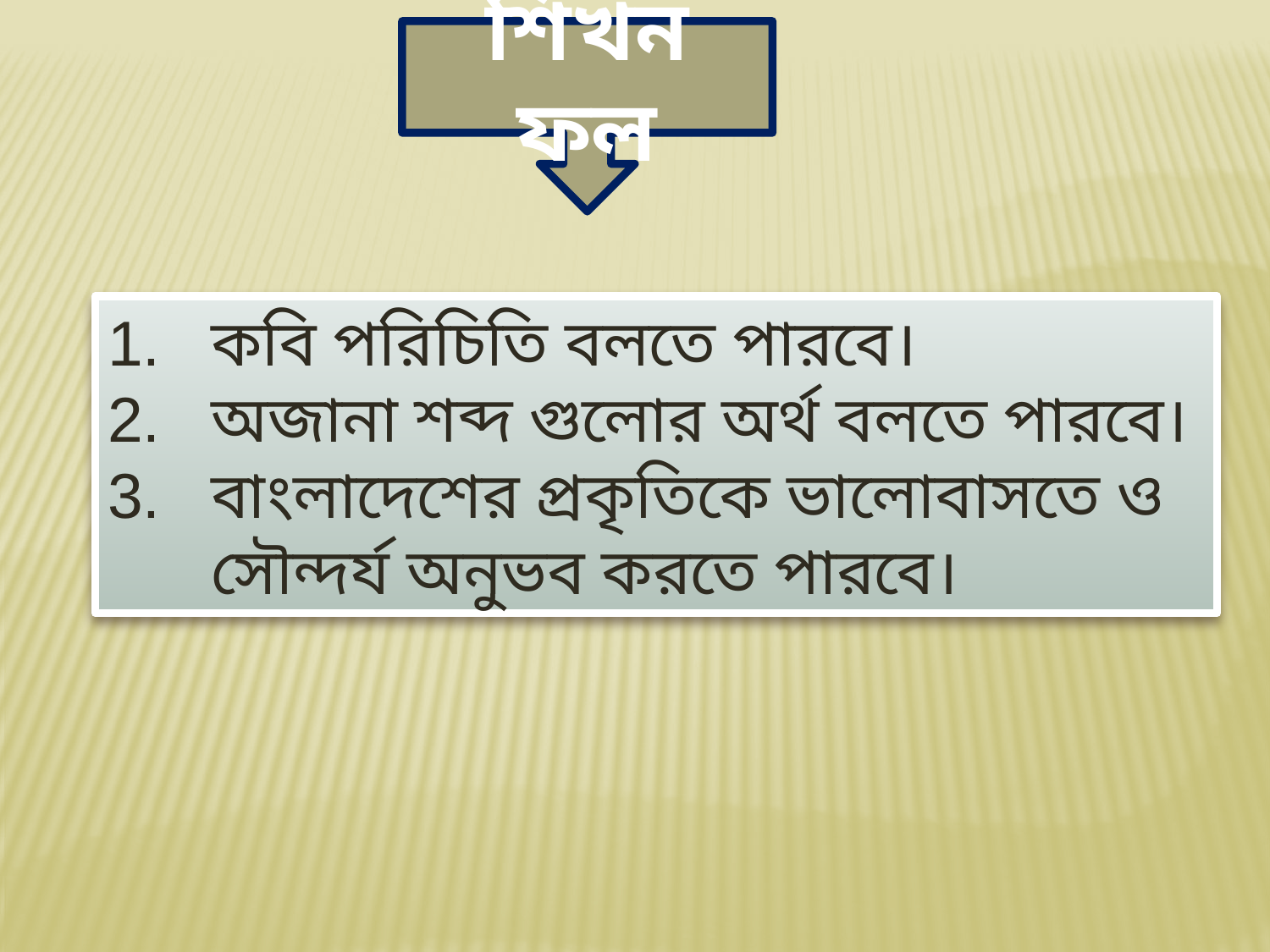

শিখন ফল
কবি পরিচিতি বলতে পারবে।
অজানা শব্দ গুলোর অর্থ বলতে পারবে।
বাংলাদেশের প্রকৃতিকে ভালোবাসতে ও সৌন্দর্য অনুভব করতে পারবে।